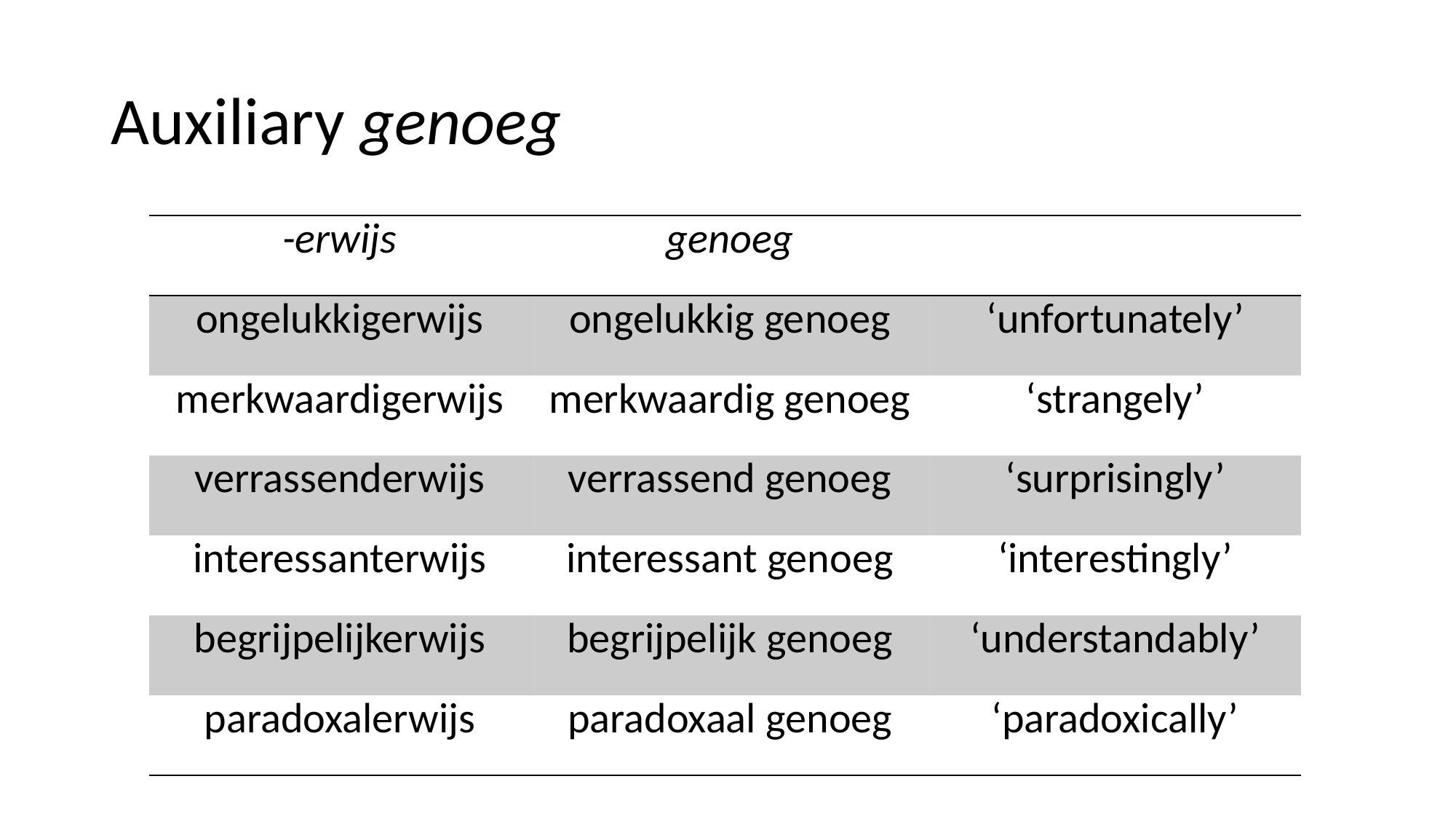

# Auxiliary genoeg
| -erwijs | genoeg |  |
| --- | --- | --- |
| ongelukkigerwijs | ongelukkig genoeg | ‘unfortunately’ |
| merkwaardigerwijs | merkwaardig genoeg | ‘strangely’ |
| verrassenderwijs | verrassend genoeg | ‘surprisingly’ |
| interessanterwijs | interessant genoeg | ‘interestingly’ |
| begrijpelijkerwijs | begrijpelijk genoeg | ‘understandably’ |
| paradoxalerwijs | paradoxaal genoeg | ‘paradoxically’ |